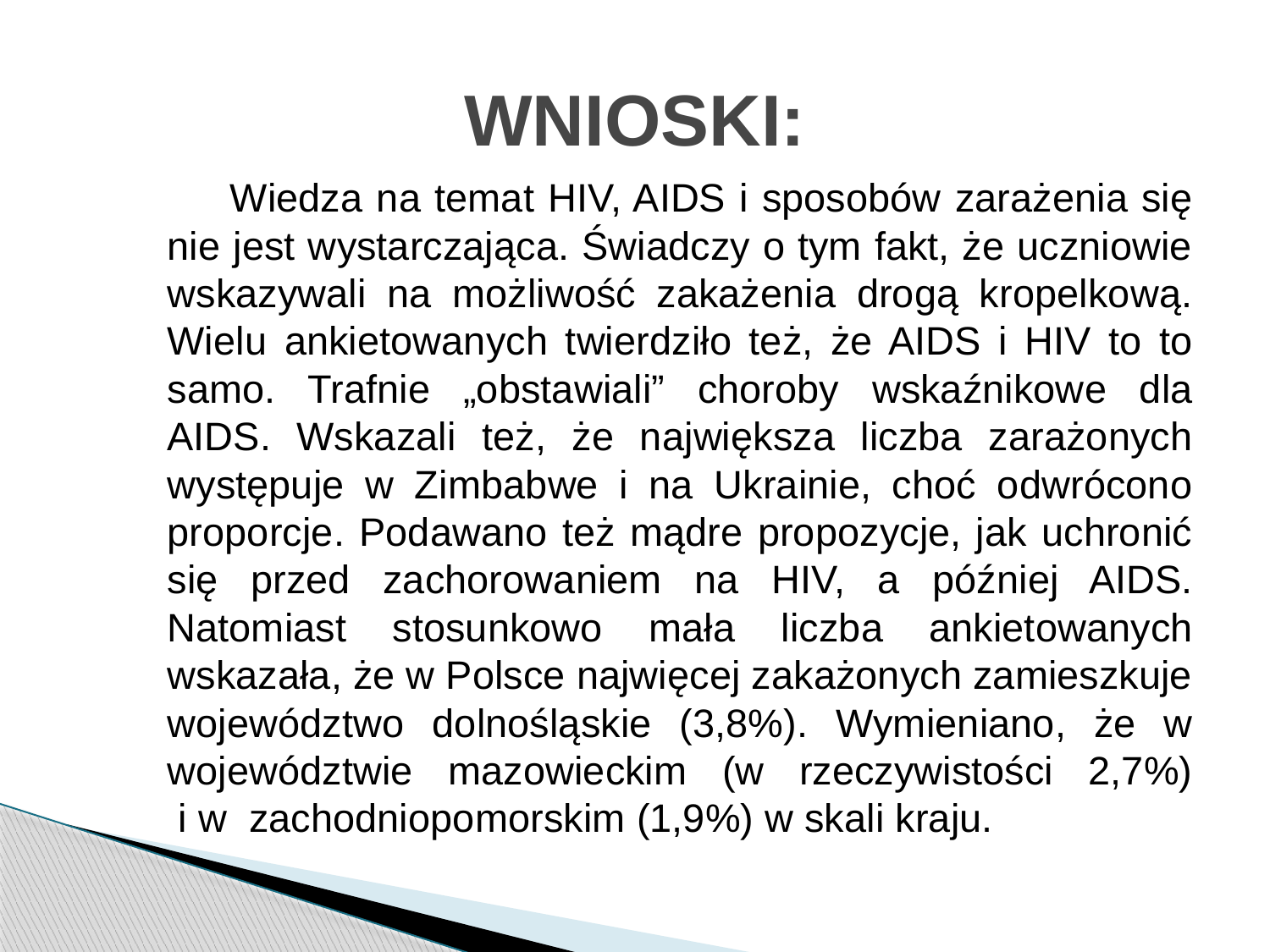

# WNIOSKI:
       Wiedza na temat HIV, AIDS i sposobów zarażenia się nie jest wystarczająca. Świadczy o tym fakt, że uczniowie wskazywali na możliwość zakażenia drogą kropelkową. Wielu ankietowanych twierdziło też, że AIDS i HIV to to samo. Trafnie „obstawiali” choroby wskaźnikowe dla AIDS. Wskazali też, że największa liczba zarażonych występuje w Zimbabwe i na Ukrainie, choć odwrócono proporcje. Podawano też mądre propozycje, jak uchronić się przed zachorowaniem na HIV, a później AIDS. Natomiast stosunkowo mała liczba ankietowanych wskazała, że w Polsce najwięcej zakażonych zamieszkuje województwo dolnośląskie (3,8%). Wymieniano, że w województwie mazowieckim (w rzeczywistości 2,7%)
 i w  zachodniopomorskim (1,9%) w skali kraju.